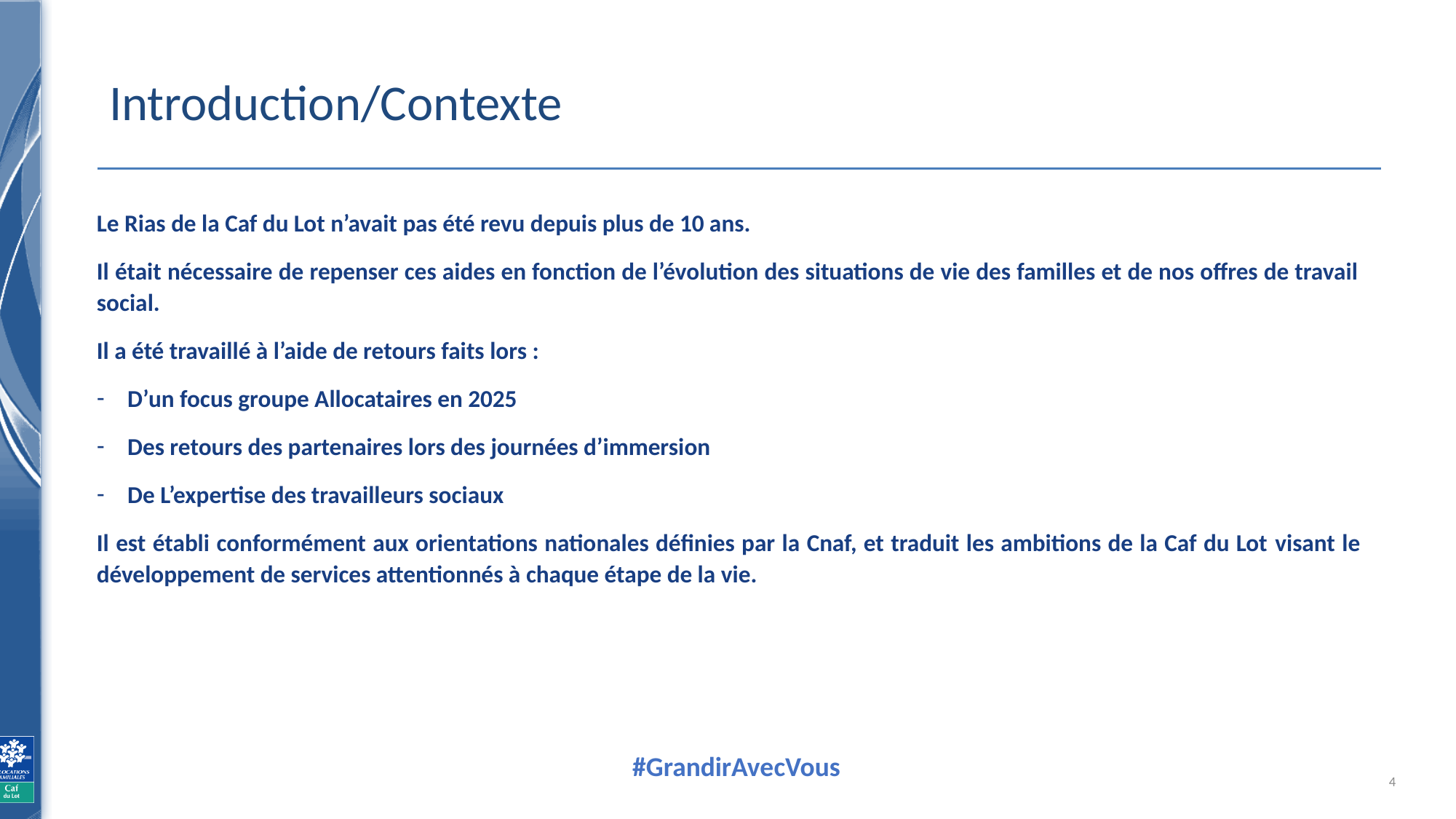

# Introduction/Contexte

Le Rias de la Caf du Lot n’avait pas été revu depuis plus de 10 ans.
Il était nécessaire de repenser ces aides en fonction de l’évolution des situations de vie des familles et de nos offres de travail social.
Il a été travaillé à l’aide de retours faits lors :
D’un focus groupe Allocataires en 2025
Des retours des partenaires lors des journées d’immersion
De L’expertise des travailleurs sociaux
Il est établi conformément aux orientations nationales définies par la Cnaf, et traduit les ambitions de la Caf du Lot visant le développement de services attentionnés à chaque étape de la vie.

4